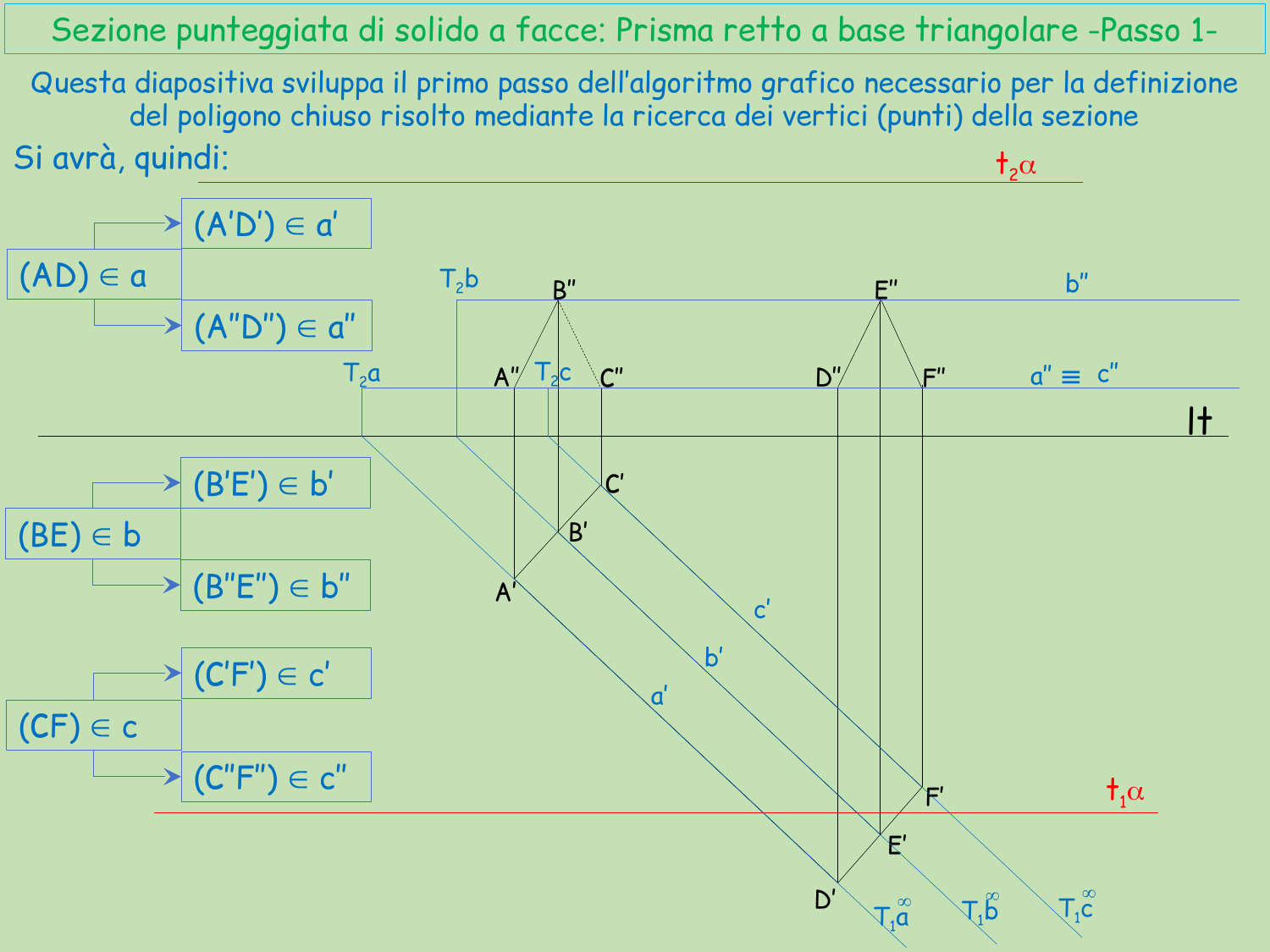

# Sezione punteggiata di solido a facce: Prisma retto a base triangolare -Passo 1-
Questa diapositiva sviluppa il primo passo dell’algoritmo grafico necessario per la definizione del poligono chiuso risolto mediante la ricerca dei vertici (punti) della sezione
Si avrà, quindi:
t2α
(A’D’) ∈ a’
(AD) ∈ a
T2b
b’’
B’’
E’’
(A’’D’’) ∈ a’’
T2c
T2a
≡
c’’
a’’
A’’
D’’
C’’
F’’
lt
(B’E’) ∈ b’
C’
(BE) ∈ b
B’
(B’’E’’) ∈ b’’
A’
c’
b’
(C’F’) ∈ c’
a’
(CF) ∈ c
(C’’F’’) ∈ c’’
t1α
F’
E’
∞
T1c
∞
T1b
D’
∞
T1a